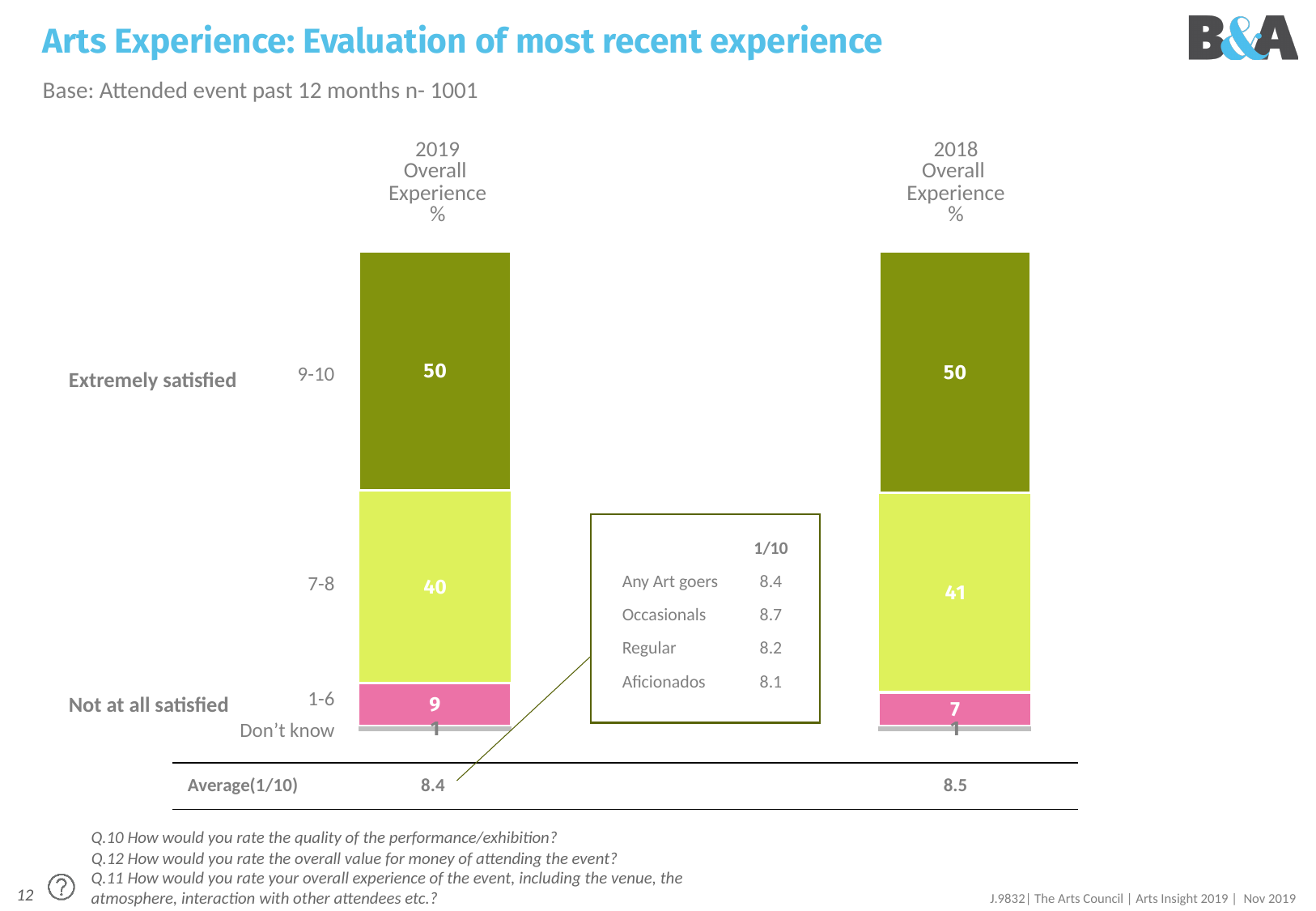

# Arts Experience: Evaluation of most recent experience
Base: Attended event past 12 months n- 1001
| 2019 Overall Experience % |  | 2018 Overall Experience % |
| --- | --- | --- |

### Chart

| Category | % | Less | About the same | More | I didn’t drink then |
|---|---|---|---|---|---|
| 5 years ago | None | 50.0 | 40.0 | 9.0 | 1.0 |
| 6 years ago | None | None | None | None | None |
| 10 years ago | None | 50.0 | 41.0 | 7.0 | 1.0 |
Extremely satisfied
| 9-10 |
| --- |
| 7-8 |
| 1-6 |
| Don’t know |

|  | 1/10 |
| --- | --- |
| Any Art goers | 8.4 |
| Occasionals | 8.7 |
| Regular | 8.2 |
| Aficionados | 8.1 |
Not at all satisfied
| Average(1/10) | 8.4 |  | 8.5 |
| --- | --- | --- | --- |

Q.12 How would you rate the overall value for money of attending the event?

Q.10 How would you rate the quality of the performance/exhibition?
Q.11 How would you rate your overall experience of the event, including the venue, the atmosphere, interaction with other attendees etc.?